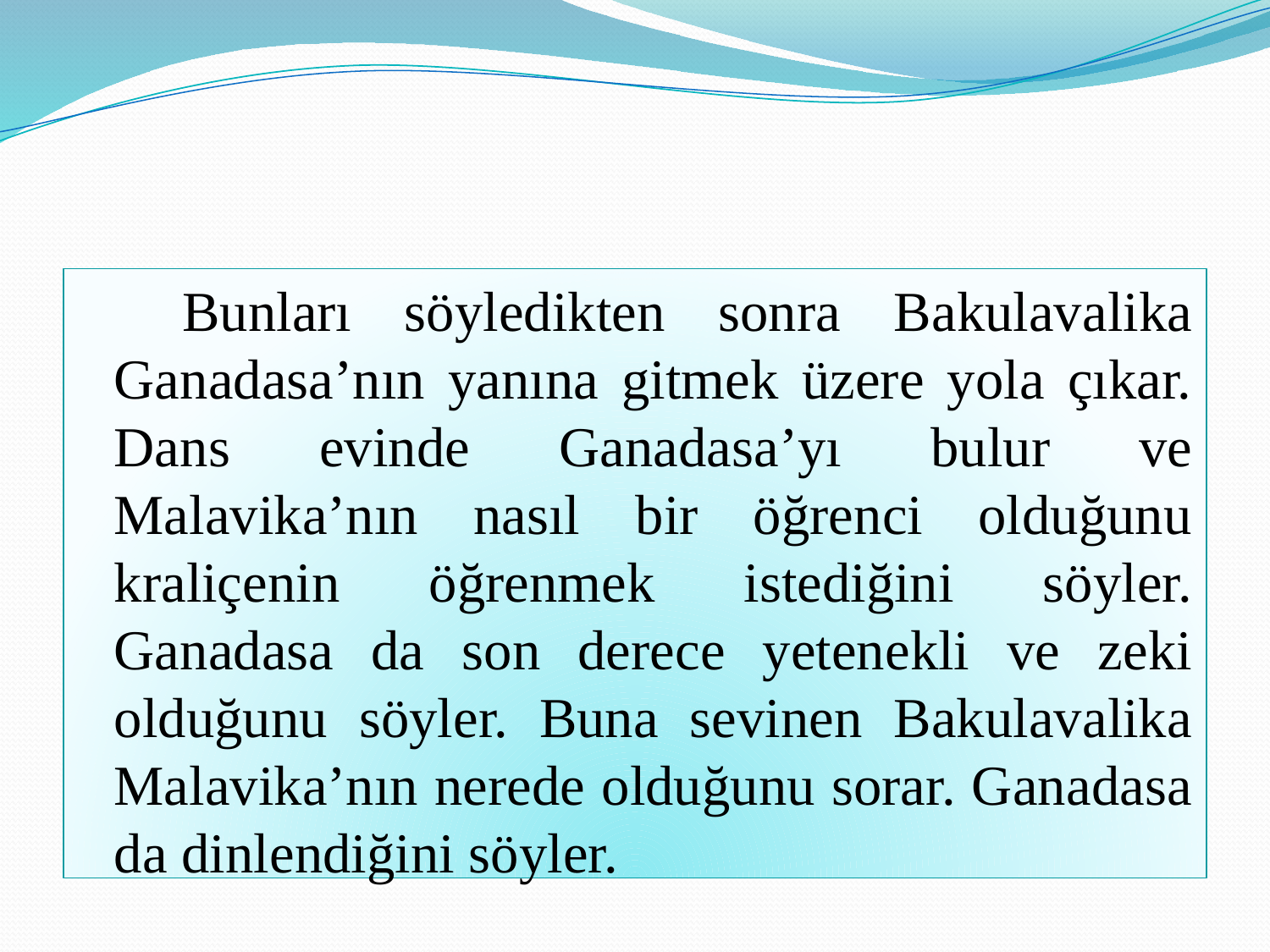

#
  Bunları söyledikten sonra Bakulavalika Ganadasa’nın yanına gitmek üzere yola çıkar. Dans evinde Ganadasa’yı bulur ve Malavika’nın nasıl bir öğrenci olduğunu kraliçenin öğrenmek istediğini söyler. Ganadasa da son derece yetenekli ve zeki olduğunu söyler. Buna sevinen Bakulavalika Malavika’nın nerede olduğunu sorar. Ganadasa da dinlendiğini söyler.